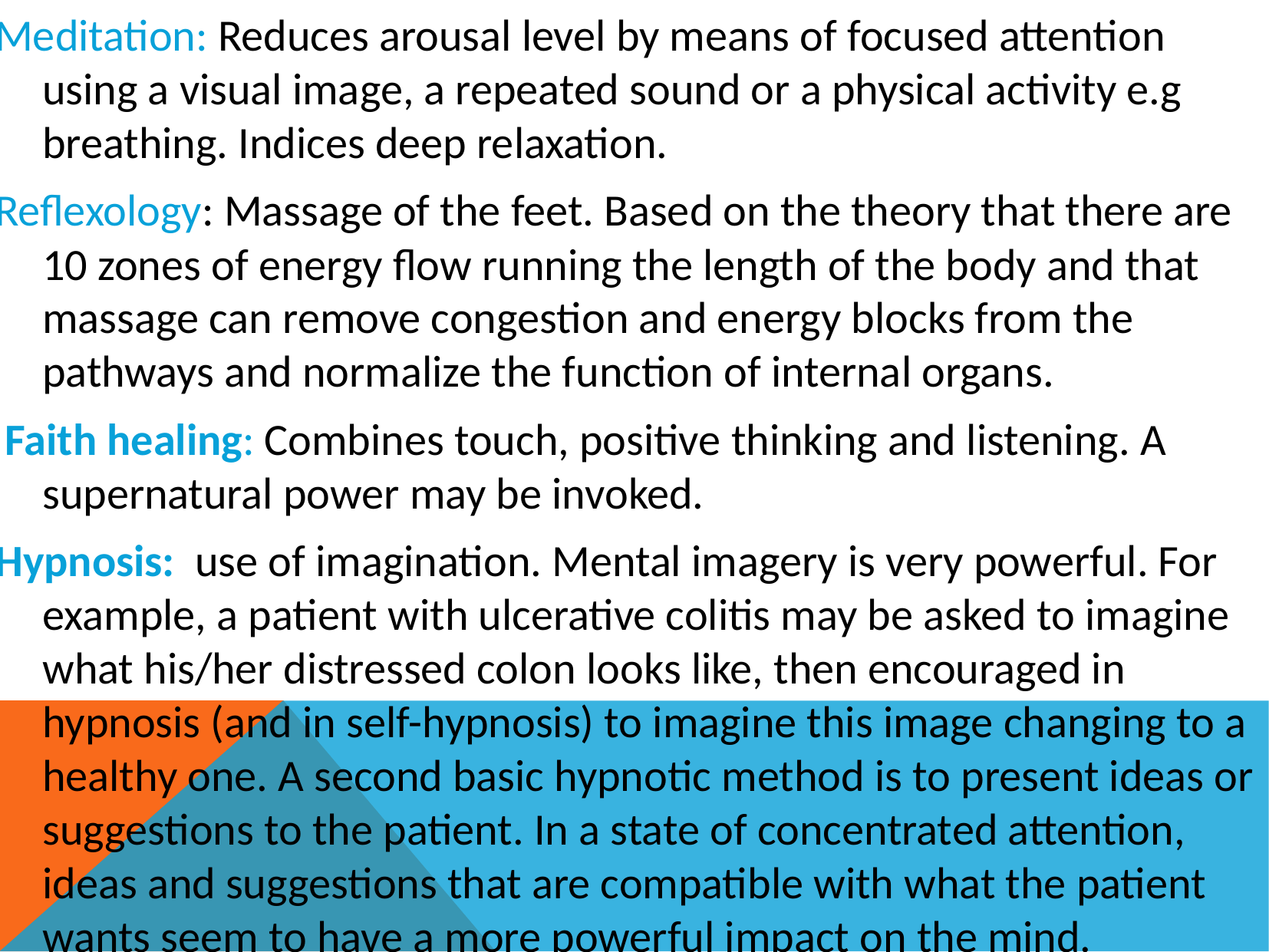

Meditation: Reduces arousal level by means of focused attention using a visual image, a repeated sound or a physical activity e.g breathing. Indices deep relaxation.
Reflexology: Massage of the feet. Based on the theory that there are 10 zones of energy flow running the length of the body and that massage can remove congestion and energy blocks from the pathways and normalize the function of internal organs.
 Faith healing: Combines touch, positive thinking and listening. A supernatural power may be invoked.
Hypnosis:  use of imagination. Mental imagery is very powerful. For example, a patient with ulcerative colitis may be asked to imagine what his/her distressed colon looks like, then encouraged in hypnosis (and in self-hypnosis) to imagine this image changing to a healthy one. A second basic hypnotic method is to present ideas or suggestions to the patient. In a state of concentrated attention, ideas and suggestions that are compatible with what the patient wants seem to have a more powerful impact on the mind.
Art/music therapy: Reduces stress, provides a sense of purpose and improves self esteem.